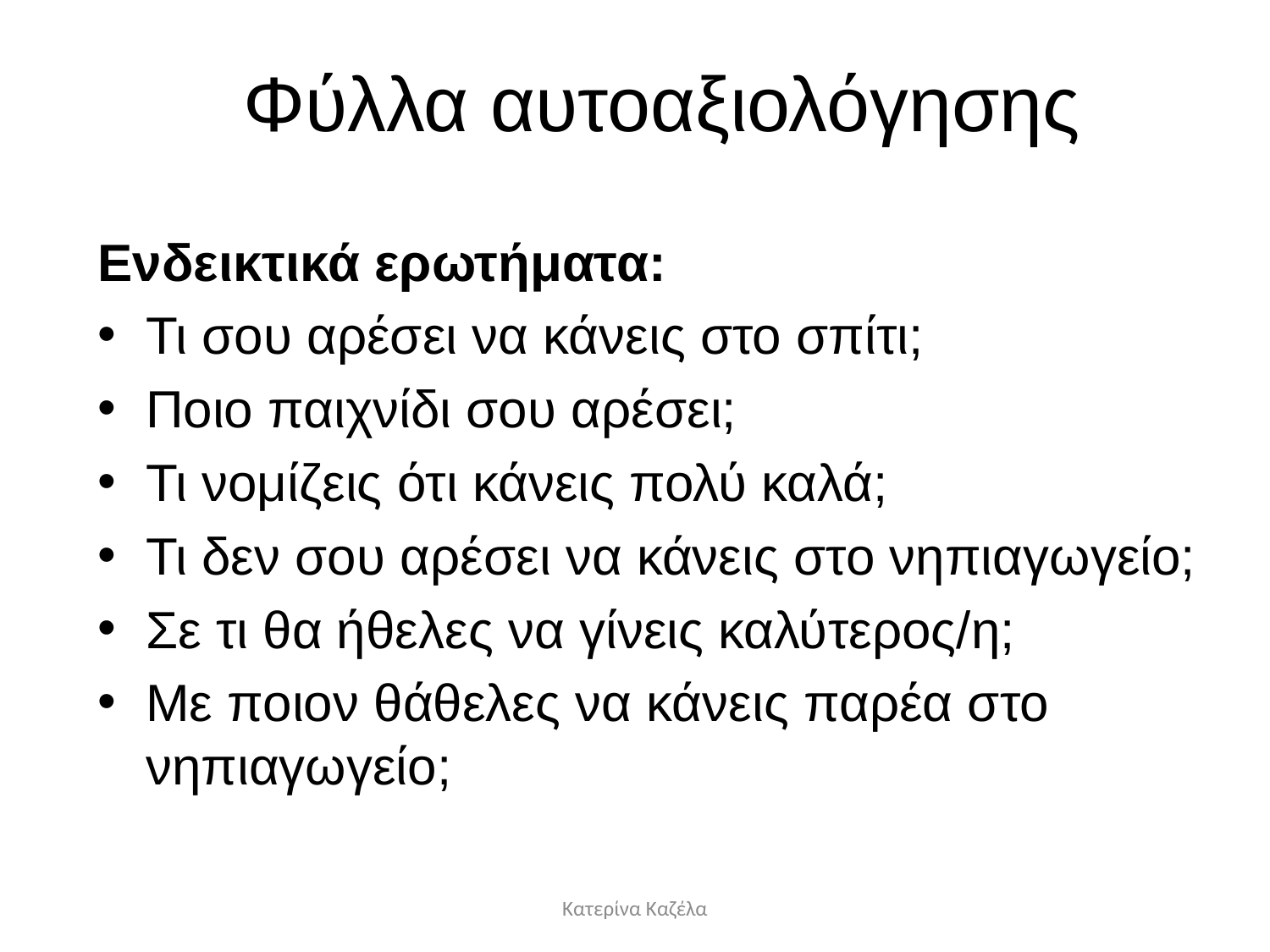

# Φύλλα αυτοαξιολόγησης
Ενδεικτικά ερωτήματα:
Τι σου αρέσει να κάνεις στο σπίτι;
Ποιο παιχνίδι σου αρέσει;
Τι νομίζεις ότι κάνεις πολύ καλά;
Τι δεν σου αρέσει να κάνεις στο νηπιαγωγείο;
Σε τι θα ήθελες να γίνεις καλύτερος/η;
Με ποιον θάθελες να κάνεις παρέα στο νηπιαγωγείο;

Κατερίνα Καζέλα